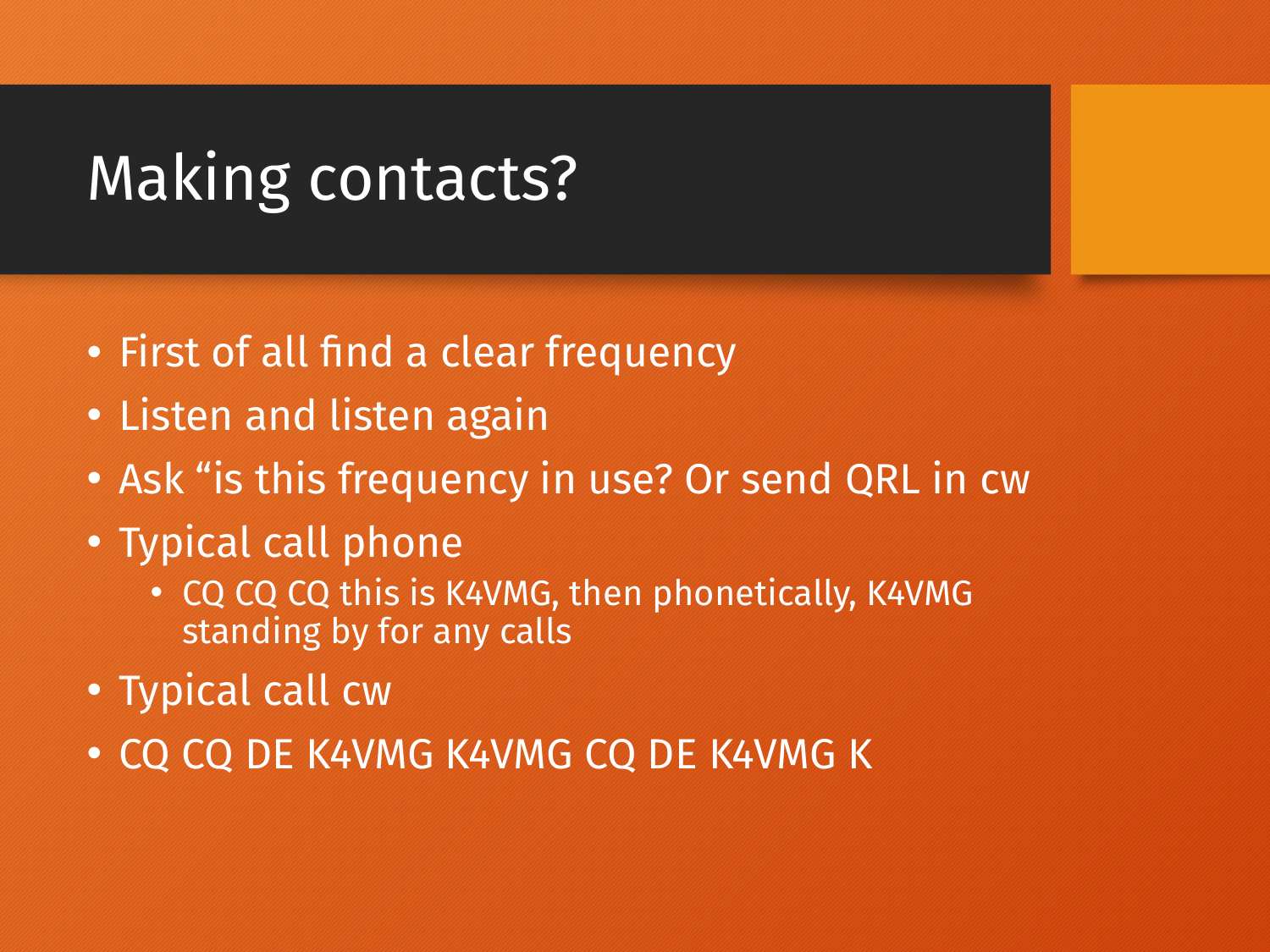

# Making contacts?
First of all find a clear frequency
Listen and listen again
Ask “is this frequency in use? Or send QRL in cw
Typical call phone
CQ CQ CQ this is K4VMG, then phonetically, K4VMG standing by for any calls
Typical call cw
CQ CQ DE K4VMG K4VMG CQ DE K4VMG K